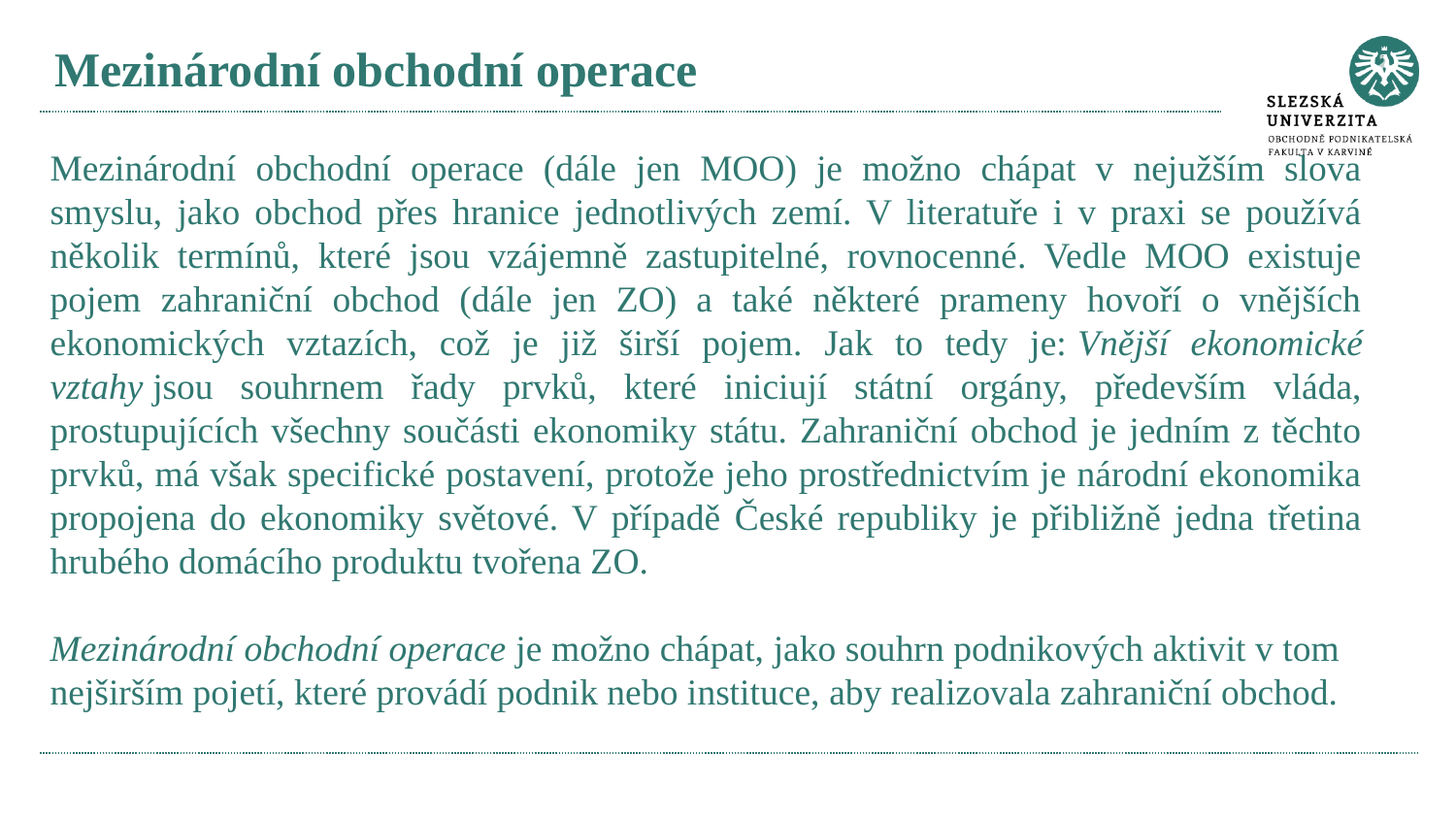

# Mezinárodní obchodní operace
Mezinárodní obchodní operace (dále jen MOO) je možno chápat v nejužším slova smyslu, jako obchod přes hranice jednotlivých zemí. V literatuře i v praxi se používá několik termínů, které jsou vzájemně zastupitelné, rovnocenné. Vedle MOO existuje pojem zahraniční obchod (dále jen ZO) a také některé prameny hovoří o vnějších ekonomických vztazích, což je již širší pojem. Jak to tedy je: Vnější ekonomické vztahy jsou souhrnem řady prvků, které iniciují státní orgány, především vláda, prostupujících všechny součásti ekonomiky státu. Zahraniční obchod je jedním z těchto prvků, má však specifické postavení, protože jeho prostřednictvím je národní ekonomika propojena do ekonomiky světové. V případě České republiky je přibližně jedna třetina hrubého domácího produktu tvořena ZO.

Mezinárodní obchodní operace je možno chápat, jako souhrn podnikových aktivit v tom nejširším pojetí, které provádí podnik nebo instituce, aby realizovala zahraniční obchod.